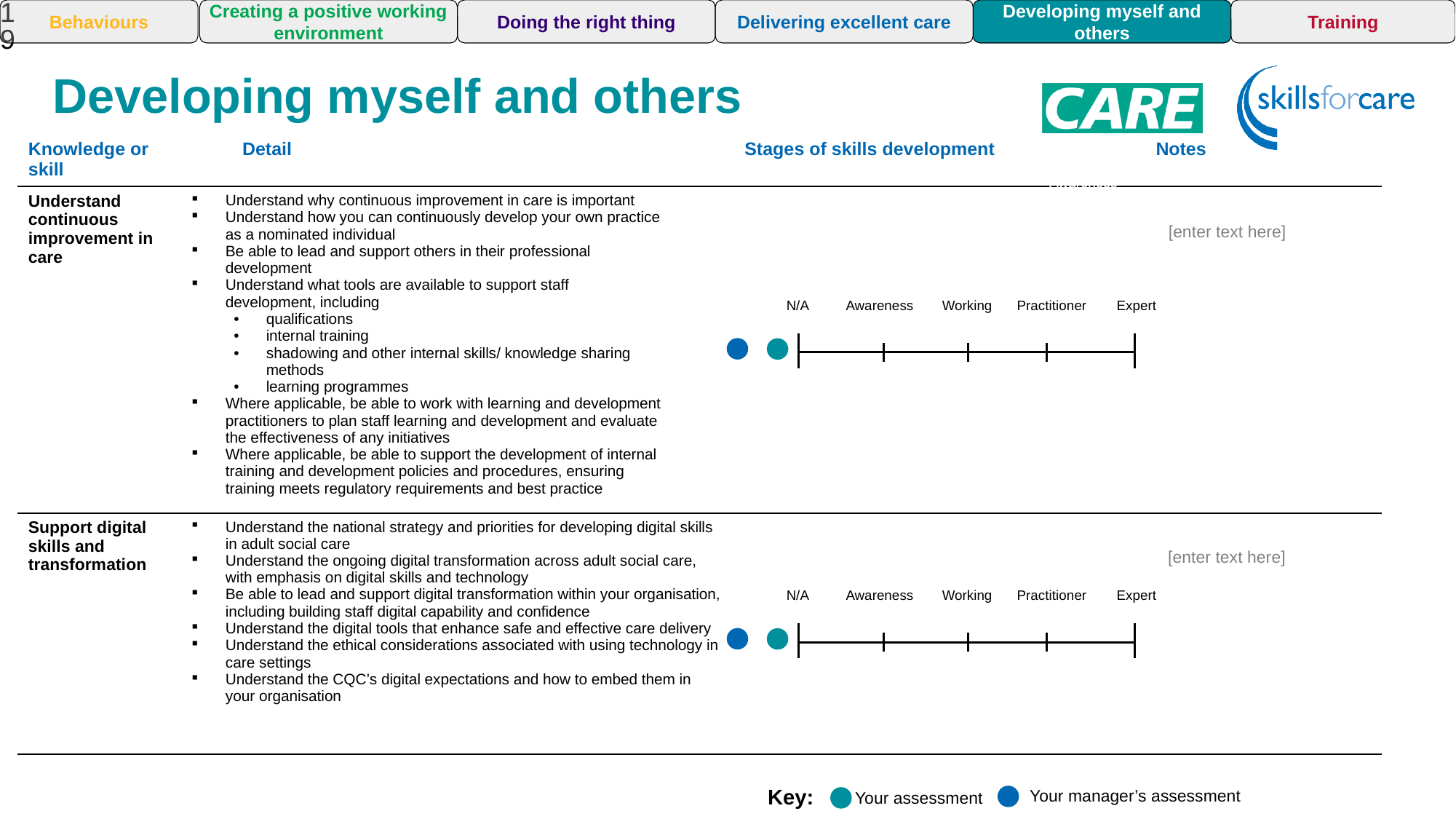

19
Training
Behaviours
Creating a positive working environment
Doing the right thing
Delivering excellent care
Developing myself and others
Developing myself and others
| Knowledge or skill | Detail |  | Stages of skills development | Notes |
| --- | --- | --- | --- | --- |
| Understand continuous improvement in care | Understand why continuous improvement in care is important Understand how you can continuously develop your own practice as a nominated individual Be able to lead and support others in their professional development Understand what tools are available to support staff development, including • qualifications • internal training • shadowing and other internal skills/ knowledge sharing methods • learning programmes Where applicable, be able to work with learning and development practitioners to plan staff learning and development and evaluate the effectiveness of any initiatives Where applicable, be able to support the development of internal training and development policies and procedures, ensuring training meets regulatory requirements and best practice |  |  |  |
| Support digital skills and transformation | Understand the national strategy and priorities for developing digital skills in adult social care Understand the ongoing digital transformation across adult social care, with emphasis on digital skills and technology Be able to lead and support digital transformation within your organisation, including building staff digital capability and confidence Understand the digital tools that enhance safe and effective care delivery Understand the ethical considerations associated with using technology in care settings Understand the CQC’s digital expectations and how to embed them in your organisation |  |  |  |
Awareness
Awareness
Awareness
[enter text here]
N/A
Awareness
Working
Practitioner
Expert

N/A
[enter text here]
N/A
Awareness
Working
Practitioner
Expert

Key:
Your manager’s assessment
Your assessment